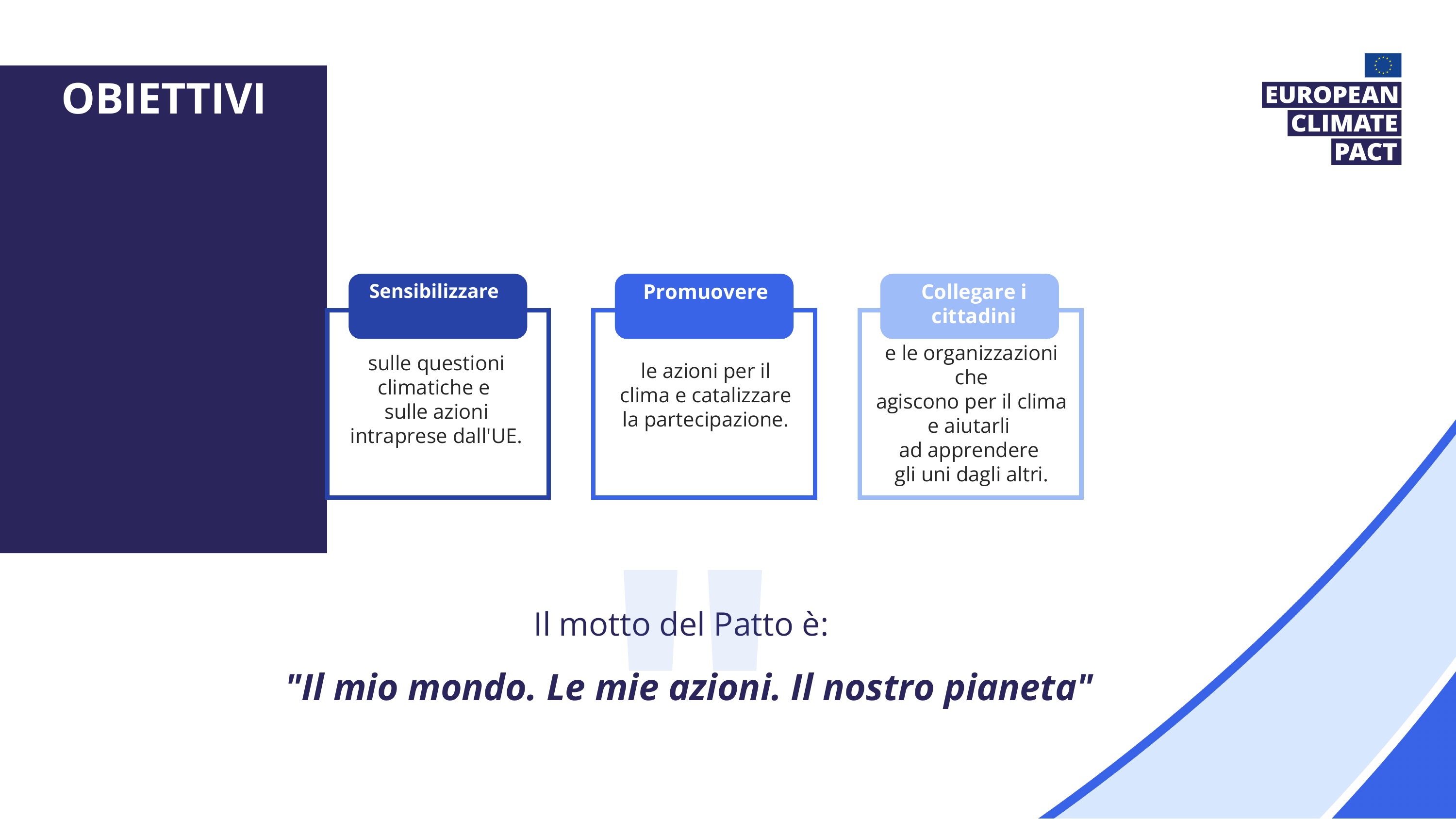

Obiettivi
Collegare i cittadini
Promuovere
Sensibilizzare

e le organizzazioni che
agiscono per il clima e aiutarli
ad apprendere
gli uni dagli altri.
sulle questioni climatiche e
sulle azioni intraprese dall'UE.
le azioni per il clima e catalizzare la partecipazione.
"
Il motto del Patto è:
"Il mio mondo. Le mie azioni. Il nostro pianeta"